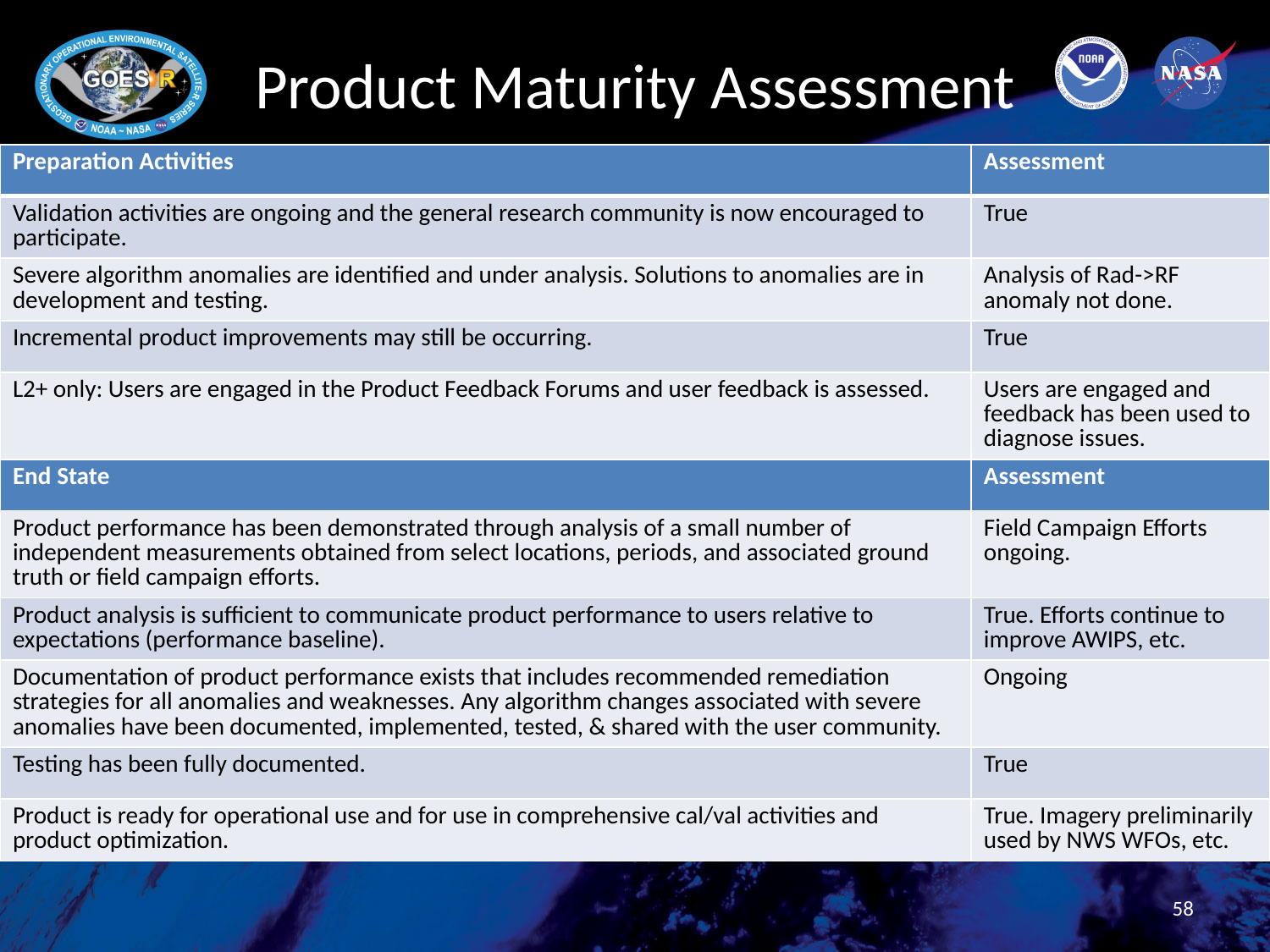

# Product Maturity Assessment
| Preparation Activities | Assessment |
| --- | --- |
| Validation activities are ongoing and the general research community is now encouraged to participate. | True |
| Severe algorithm anomalies are identified and under analysis. Solutions to anomalies are in development and testing. | Analysis of Rad->RF anomaly not done. |
| Incremental product improvements may still be occurring. | True |
| L2+ only: Users are engaged in the Product Feedback Forums and user feedback is assessed. | Users are engaged and feedback has been used to diagnose issues. |
| End State | Assessment |
| Product performance has been demonstrated through analysis of a small number of independent measurements obtained from select locations, periods, and associated ground truth or field campaign efforts. | Field Campaign Efforts ongoing. |
| Product analysis is sufficient to communicate product performance to users relative to expectations (performance baseline). | True. Efforts continue to improve AWIPS, etc. |
| Documentation of product performance exists that includes recommended remediation strategies for all anomalies and weaknesses. Any algorithm changes associated with severe anomalies have been documented, implemented, tested, & shared with the user community. | Ongoing |
| Testing has been fully documented. | True |
| Product is ready for operational use and for use in comprehensive cal/val activities and product optimization. | True. Imagery preliminarily used by NWS WFOs, etc. |
58